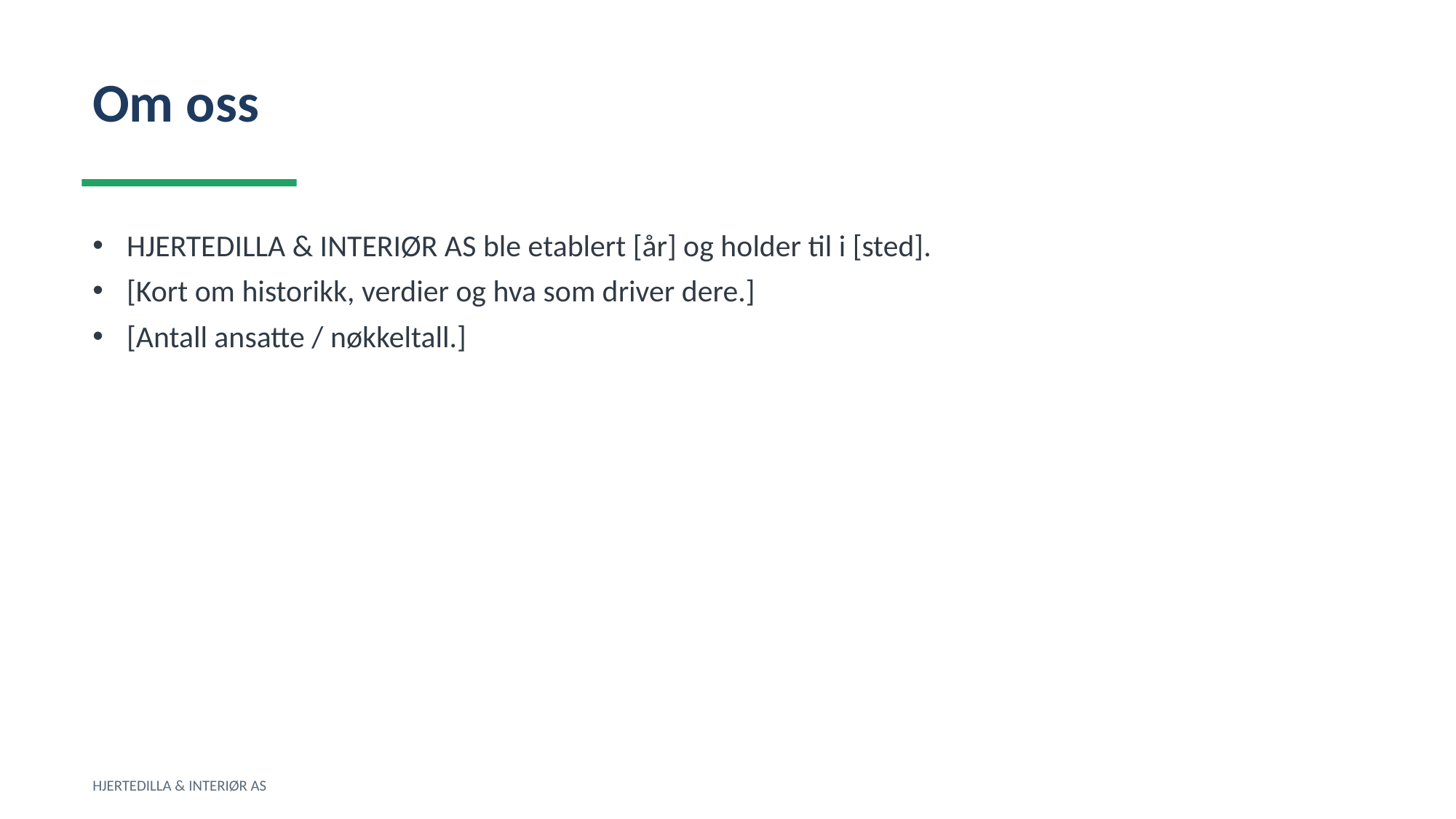

Om oss

HJERTEDILLA & INTERIØR AS ble etablert [år] og holder til i [sted].
[Kort om historikk, verdier og hva som driver dere.]
[Antall ansatte / nøkkeltall.]
HJERTEDILLA & INTERIØR AS